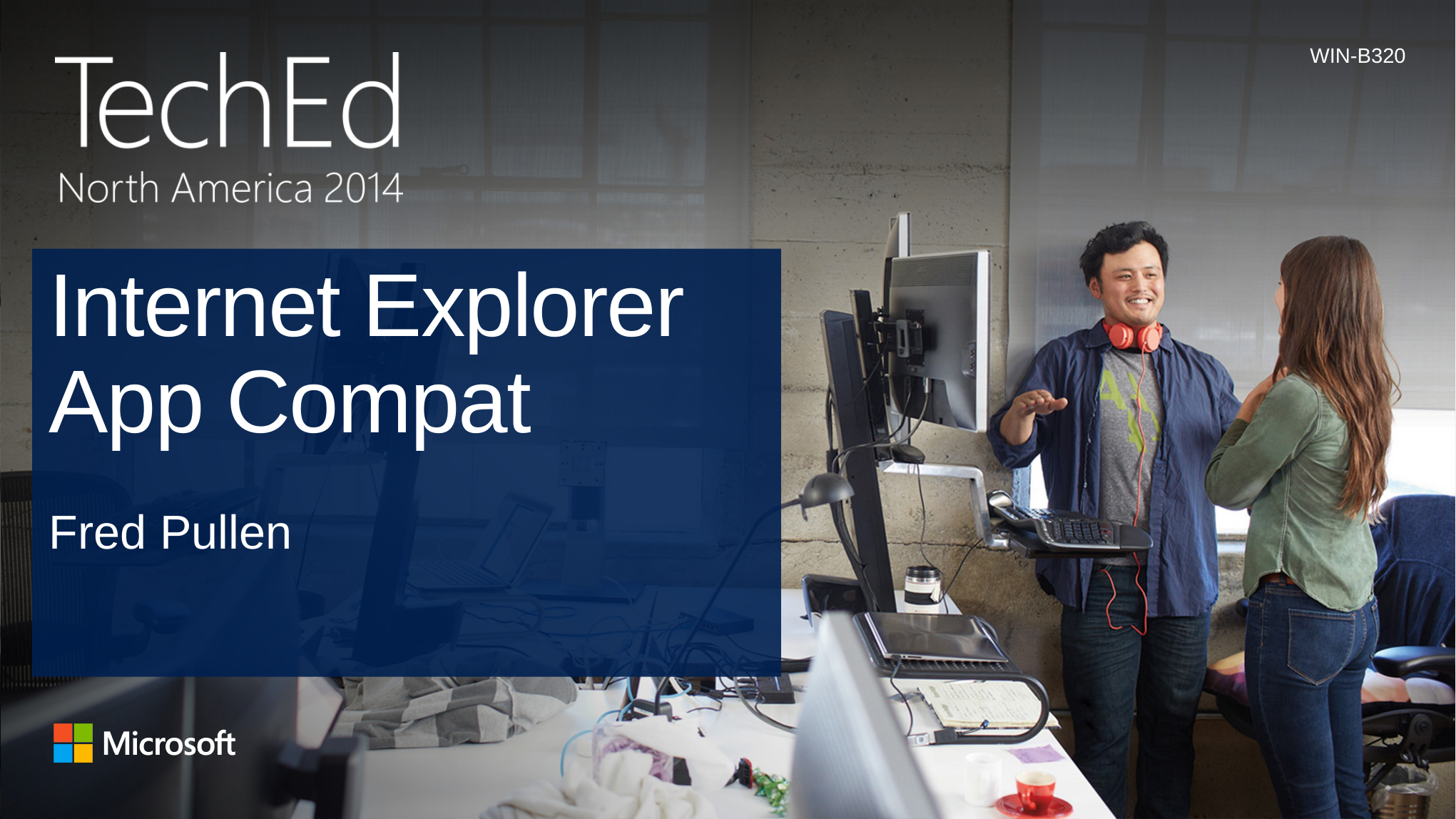

WIN-B320
# Internet Explorer App Compat
Fred Pullen